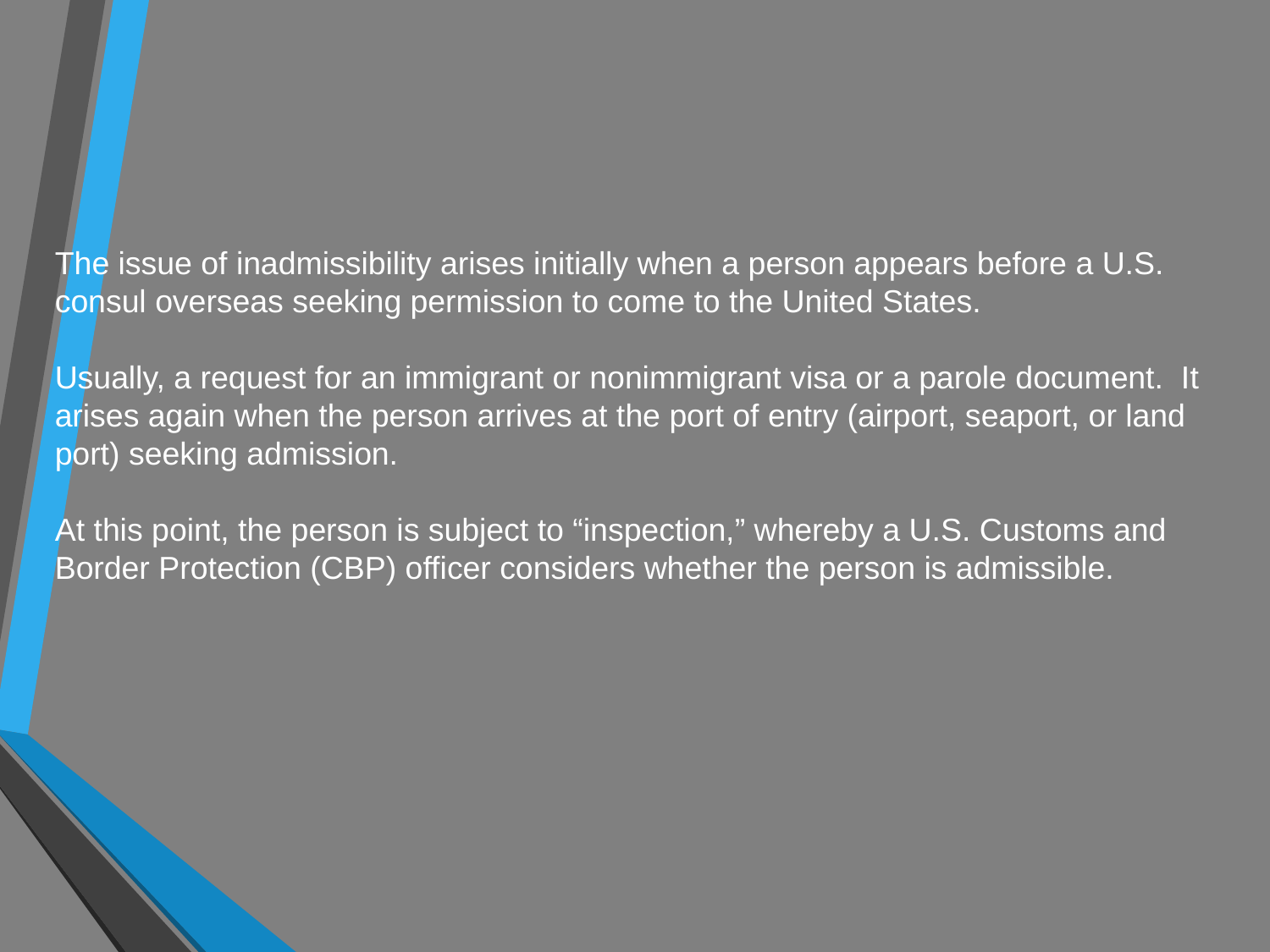

The issue of inadmissibility arises initially when a person appears before a U.S. consul overseas seeking permission to come to the United States.

Usually, a request for an immigrant or nonimmigrant visa or a parole document.  It arises again when the person arrives at the port of entry (airport, seaport, or land port) seeking admission.

At this point, the person is subject to “inspection,” whereby a U.S. Customs and Border Protection (CBP) officer considers whether the person is admissible.